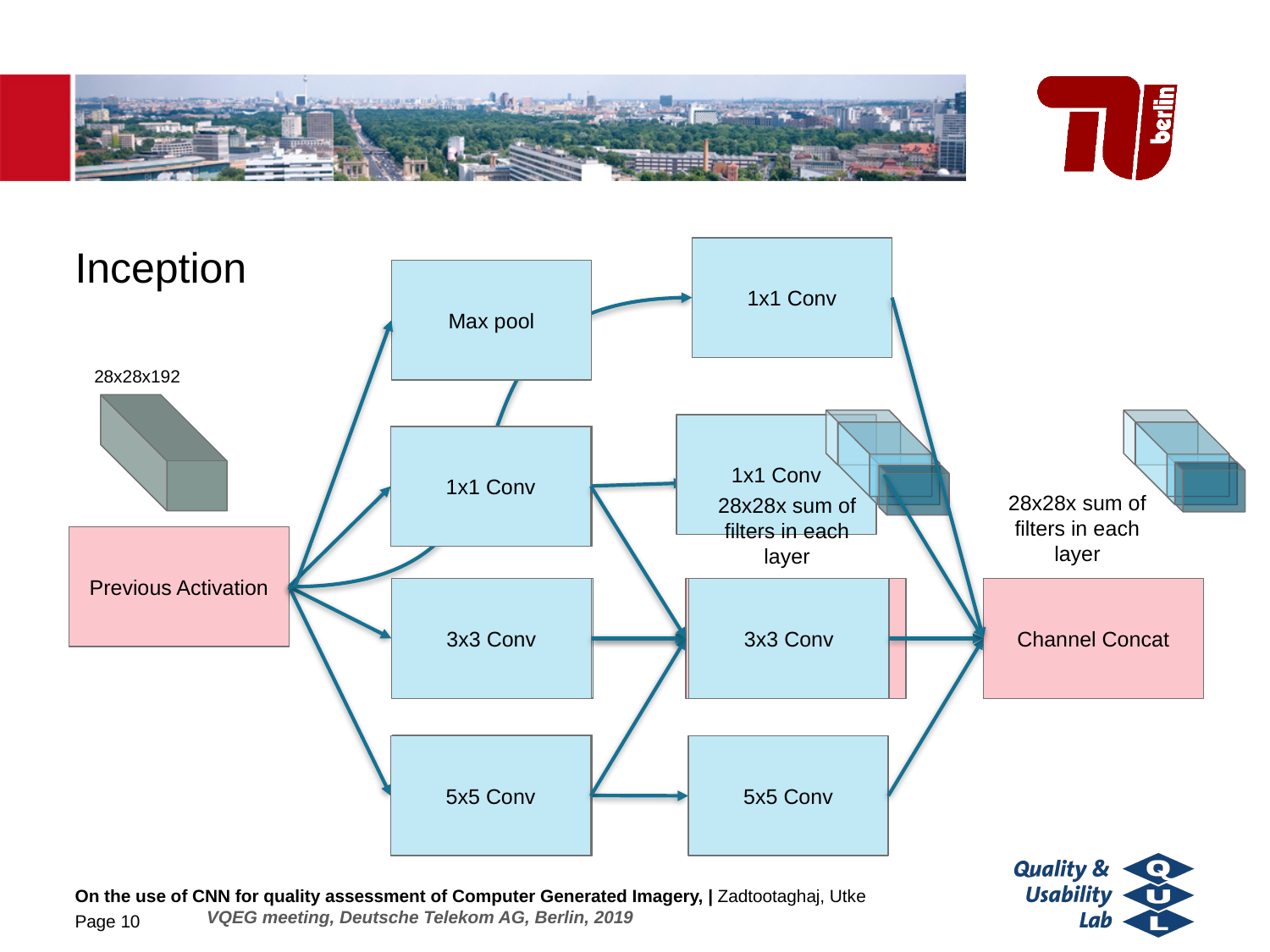

1x1 Conv

3x3 Conv
Channel Concat
5x5 Conv
# Inception
Max pool

1x1 Conv

28x28x sum of filters in each layer
3x3 Conv
Channel Concat
5x5 Conv

1x1 Conv
28x28x192

Max pool
1x1 Conv
1x1 Conv
28x28x sum of filters in each layer
Previous Activation
On the use of CNN for quality assessment of Computer Generated Imagery, | Zadtootaghaj, Utke
                  	 VQEG meeting, Deutsche Telekom AG, Berlin, 2019

Page 10